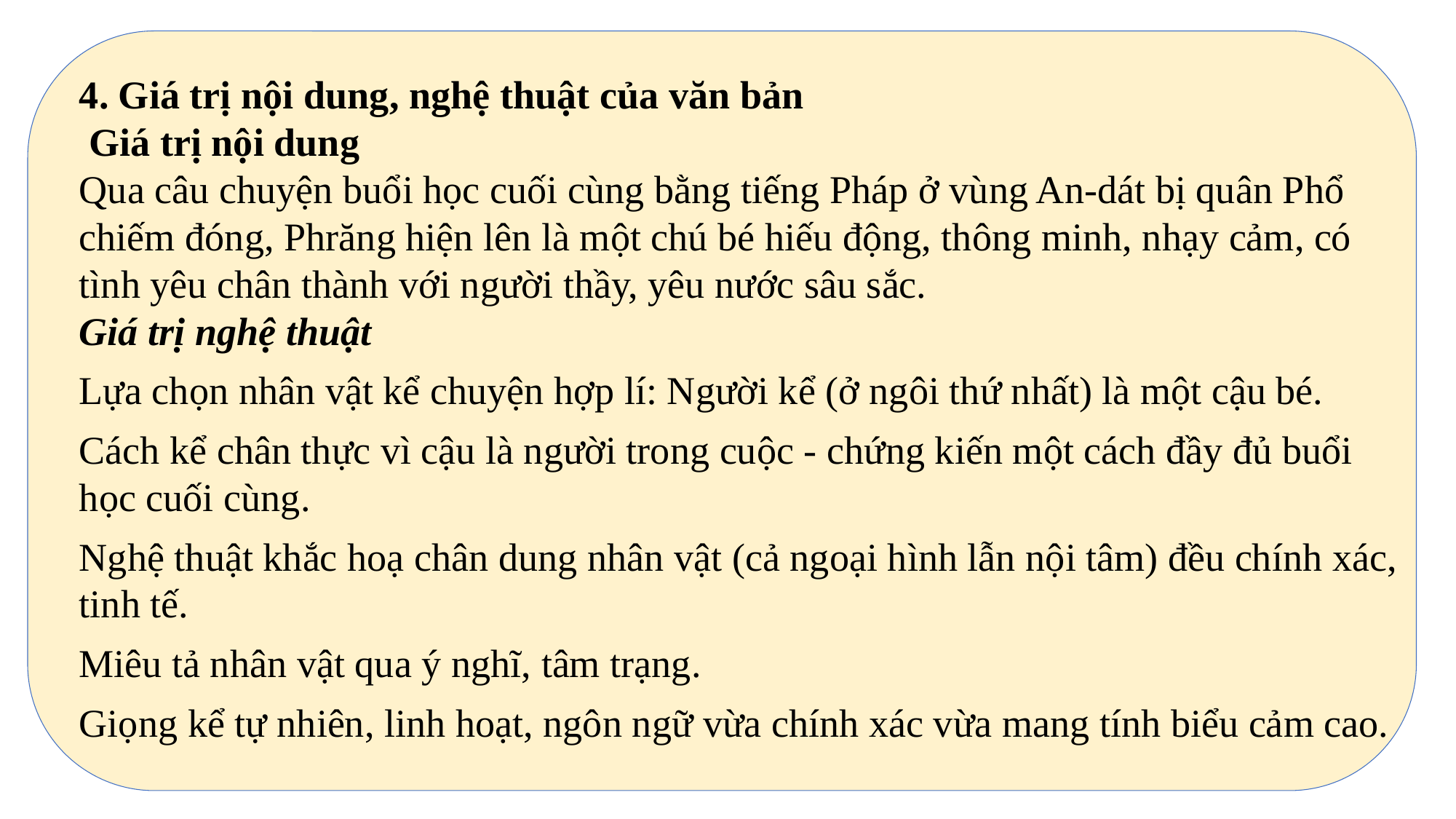

4. Giá trị nội dung, nghệ thuật của văn bản
 Giá trị nội dung
Qua câu chuyện buổi học cuối cùng bằng tiếng Pháp ở vùng An-dát bị quân Phổ chiếm đóng, Phrăng hiện lên là một chú bé hiếu động, thông minh, nhạy cảm, có tình yêu chân thành với người thầy, yêu nước sâu sắc.
Giá trị nghệ thuật
Lựa chọn nhân vật kể chuyện hợp lí: Người kể (ở ngôi thứ nhất) là một cậu bé.
Cách kể chân thực vì cậu là người trong cuộc - chứng kiến một cách đầy đủ buổi học cuối cùng.
Nghệ thuật khắc hoạ chân dung nhân vật (cả ngoại hình lẫn nội tâm) đều chính xác, tinh tế.
Miêu tả nhân vật qua ý nghĩ, tâm trạng.
Giọng kể tự nhiên, linh hoạt, ngôn ngữ vừa chính xác vừa mang tính biểu cảm cao.